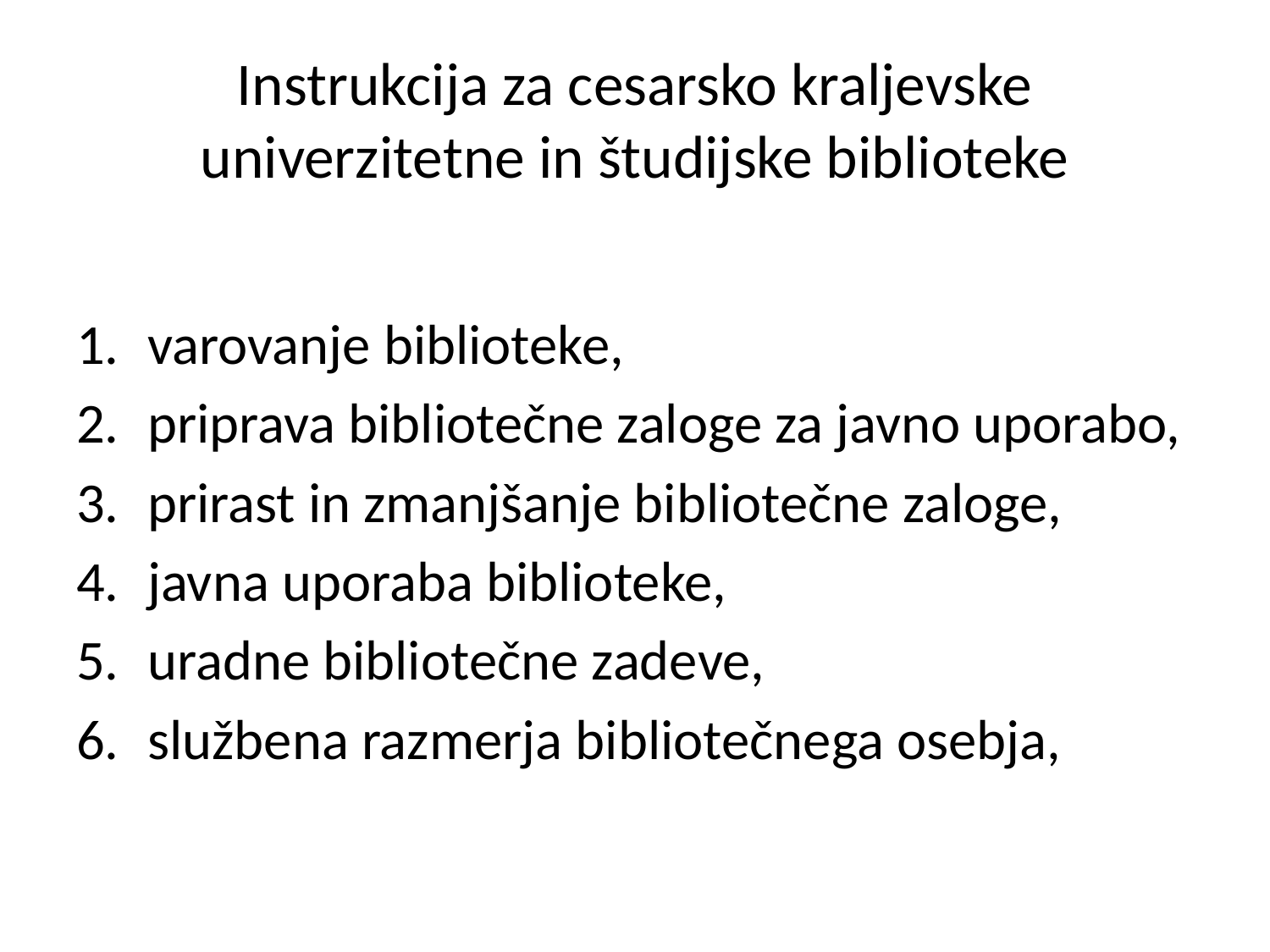

# Instrukcija za cesarsko kraljevske univerzitetne in študijske biblioteke

varovanje biblioteke,
priprava bibliotečne zaloge za javno uporabo,
prirast in zmanjšanje bibliotečne zaloge,
javna uporaba biblioteke,
uradne bibliotečne zadeve,
službena razmerja bibliotečnega osebja,